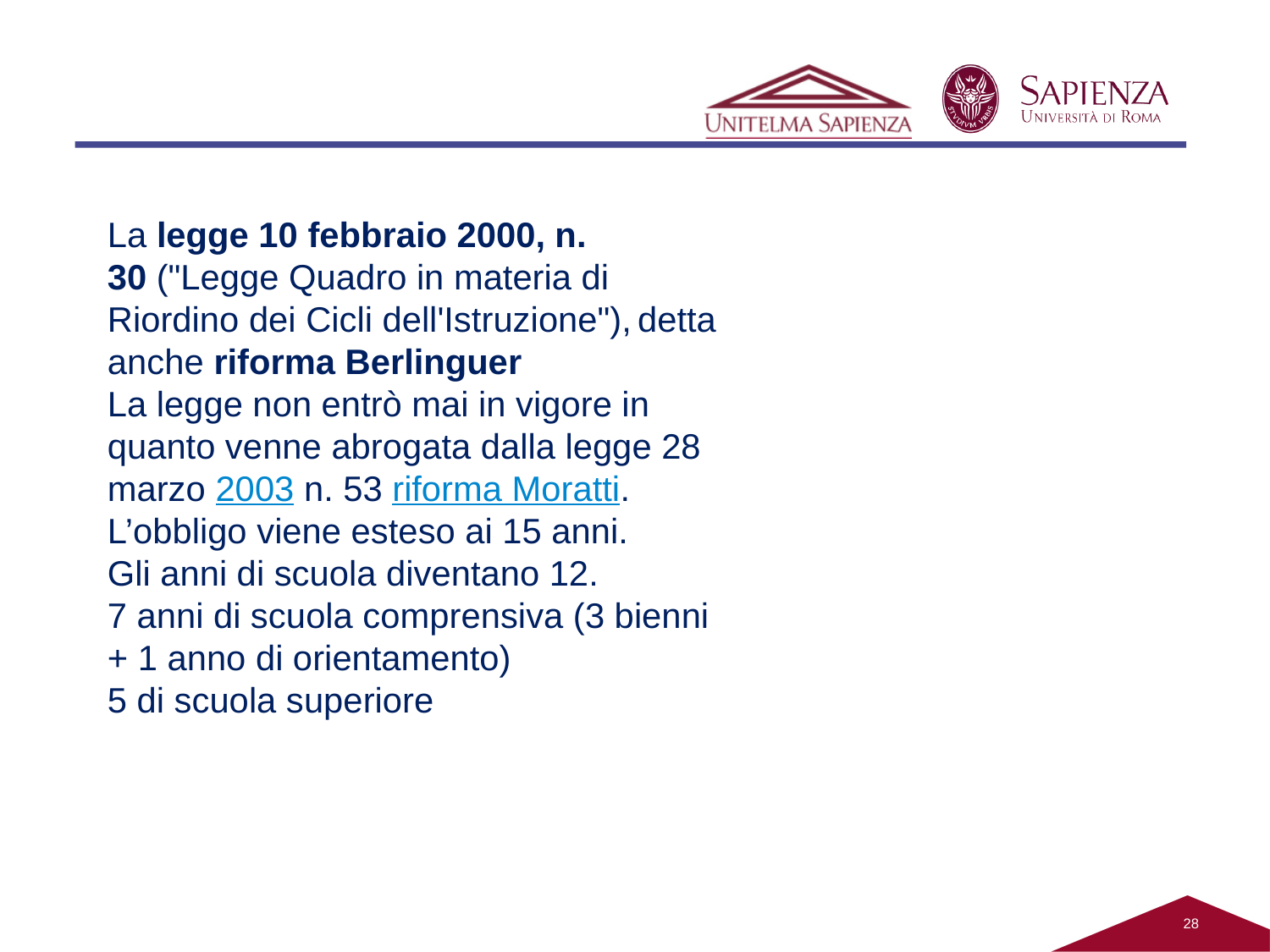

La legge 10 febbraio 2000, n. 30 ("Legge Quadro in materia di Riordino dei Cicli dell'Istruzione"), detta anche riforma Berlinguer
La legge non entrò mai in vigore in quanto venne abrogata dalla legge 28 marzo 2003 n. 53 riforma Moratti.
L’obbligo viene esteso ai 15 anni.
Gli anni di scuola diventano 12.
7 anni di scuola comprensiva (3 bienni + 1 anno di orientamento)
5 di scuola superiore
28